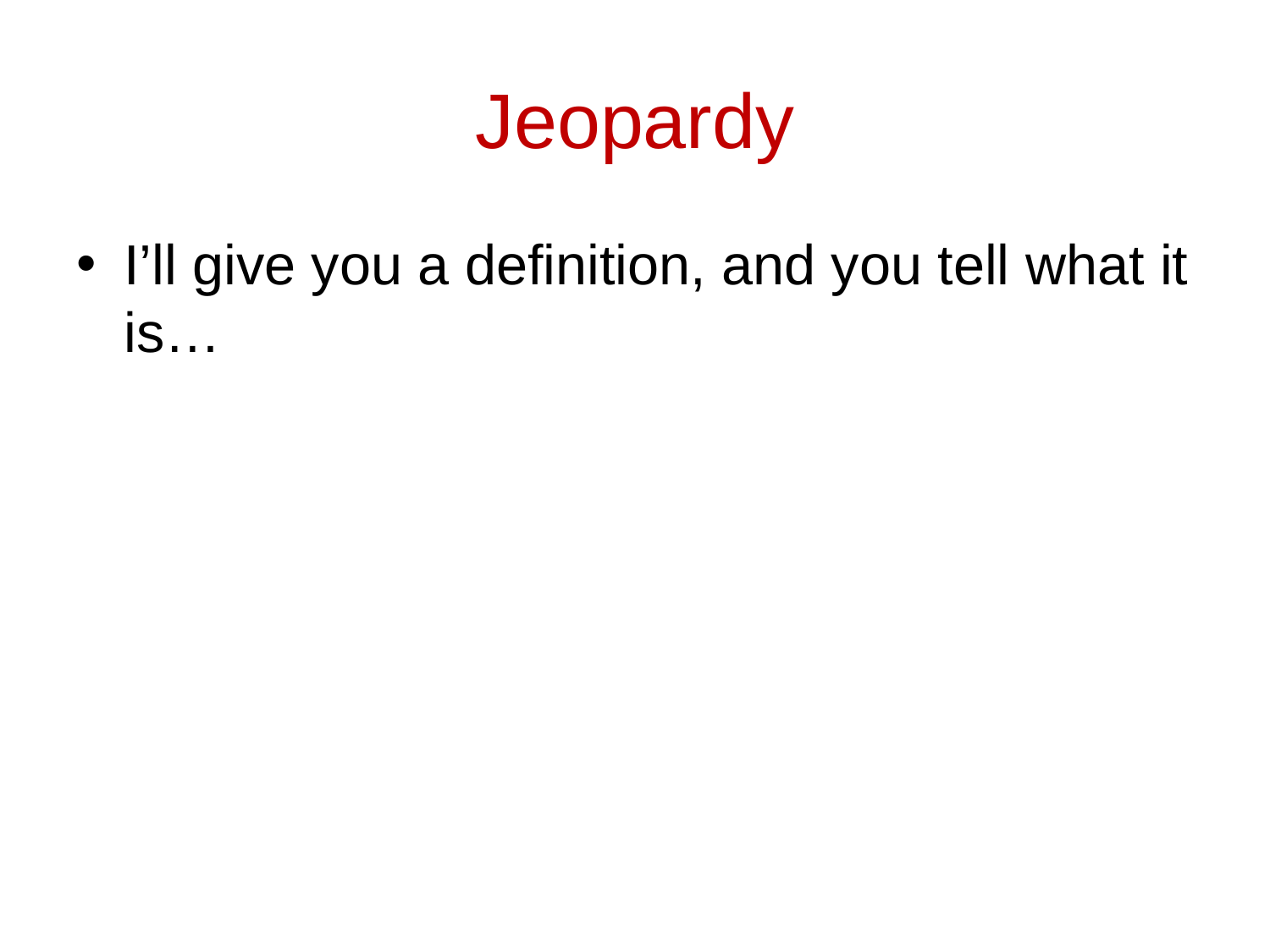

# Jeopardy
I’ll give you a definition, and you tell what it is…